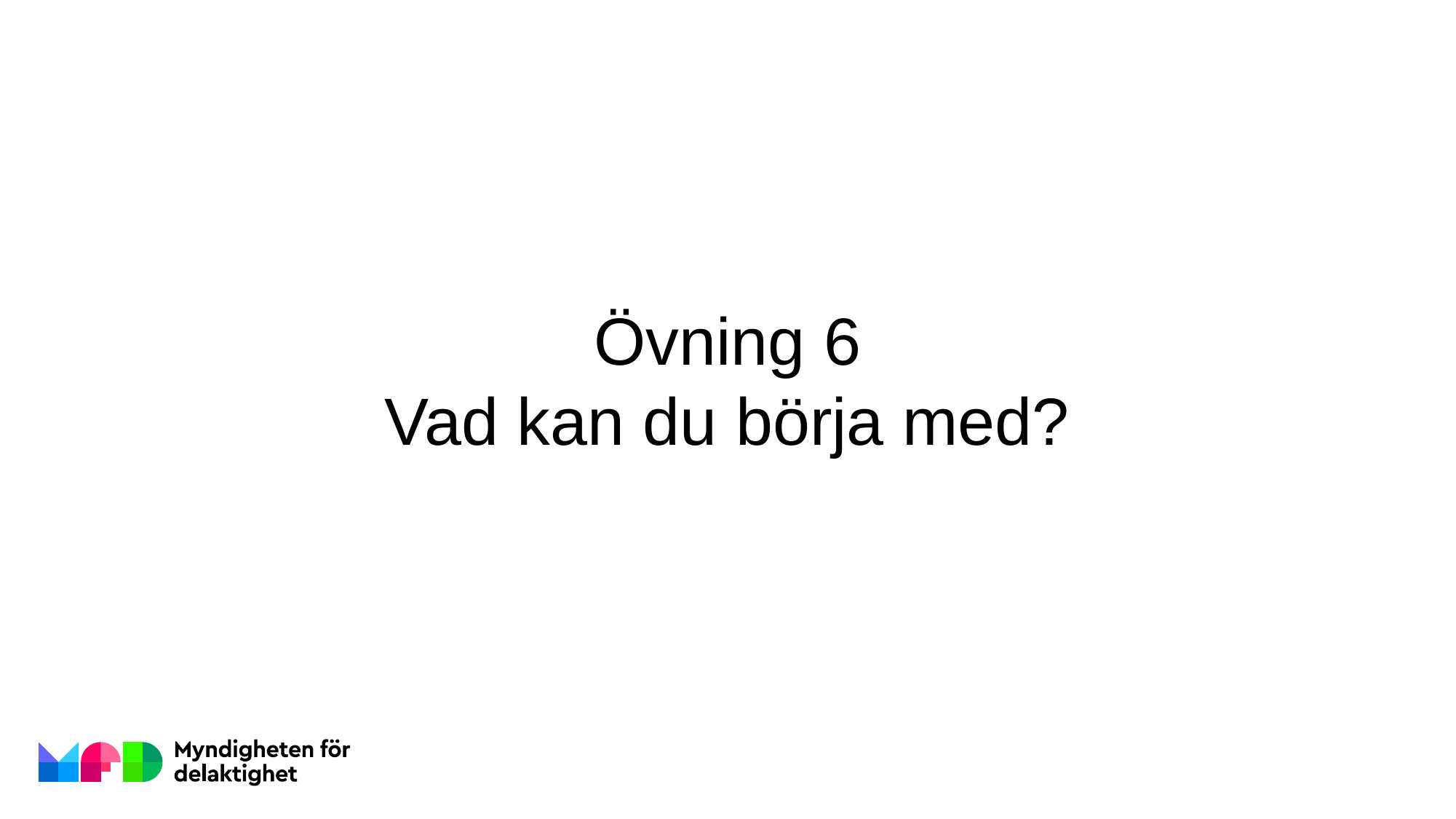

Övning 6
Vad kan du börja med?